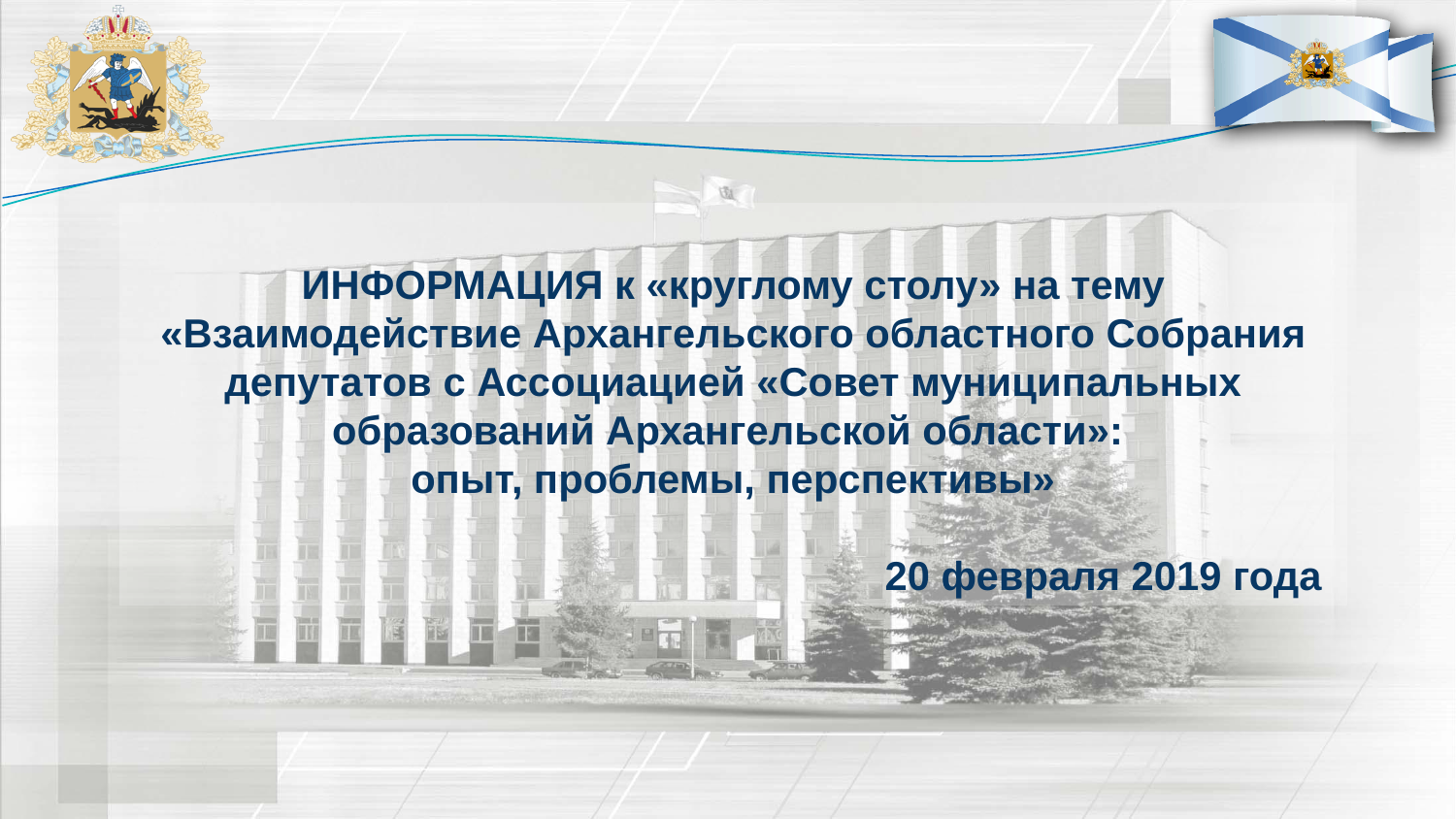

ИНФОРМАЦИЯ к «круглому столу» на тему «Взаимодействие Архангельского областного Собрания депутатов с Ассоциацией «Совет муниципальных образований Архангельской области»:
опыт, проблемы, перспективы»

20 февраля 2019 года